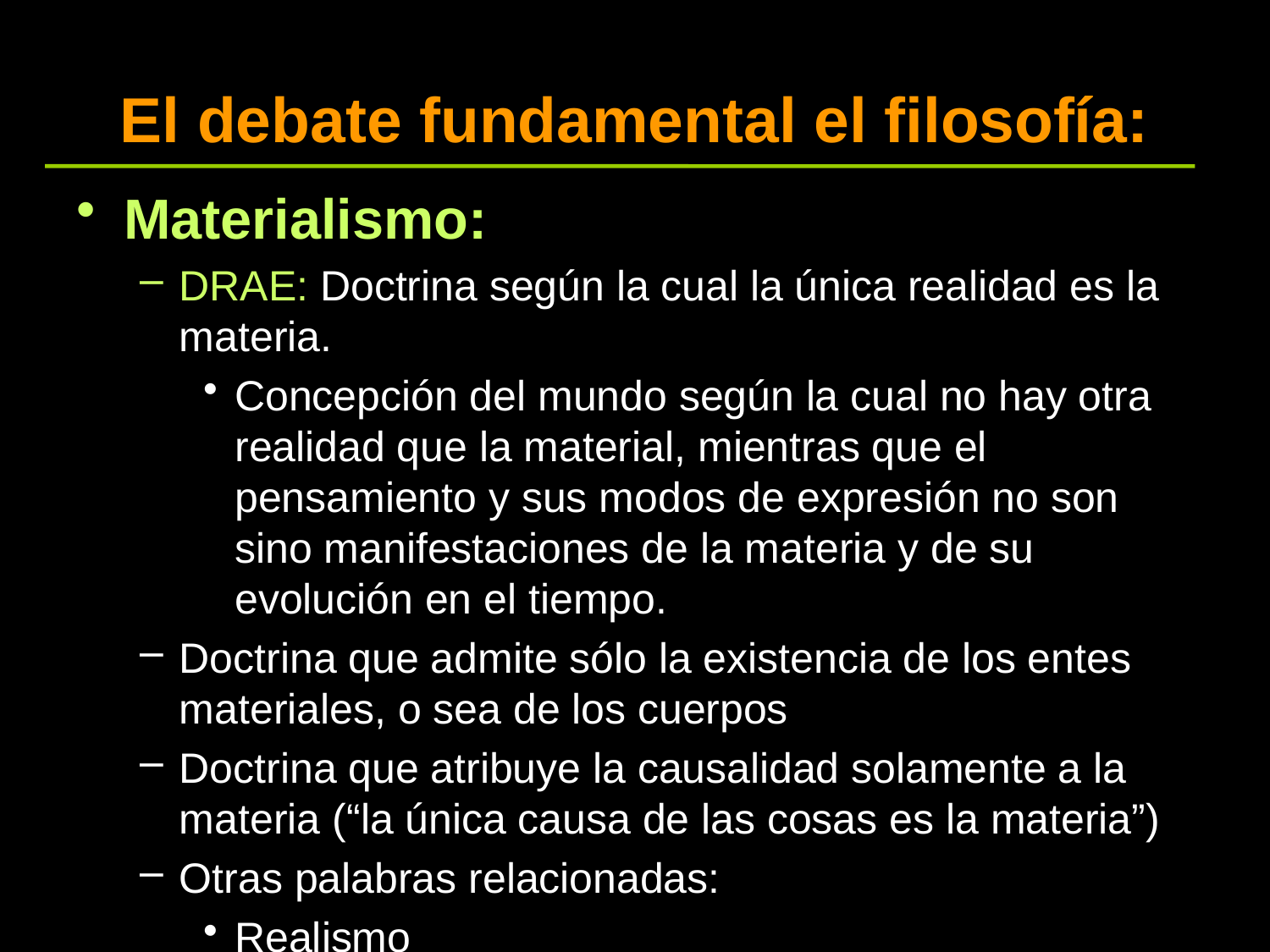

# El debate fundamental el filosofía:

Materialismo:
DRAE: Doctrina según la cual la única realidad es la materia.
Concepción del mundo según la cual no hay otra realidad que la material, mientras que el pensamiento y sus modos de expresión no son sino manifestaciones de la materia y de su evolución en el tiempo.
Doctrina que admite sólo la existencia de los entes materiales, o sea de los cuerpos
Doctrina que atribuye la causalidad solamente a la materia (“la única causa de las cosas es la materia”)
Otras palabras relacionadas:
Realismo